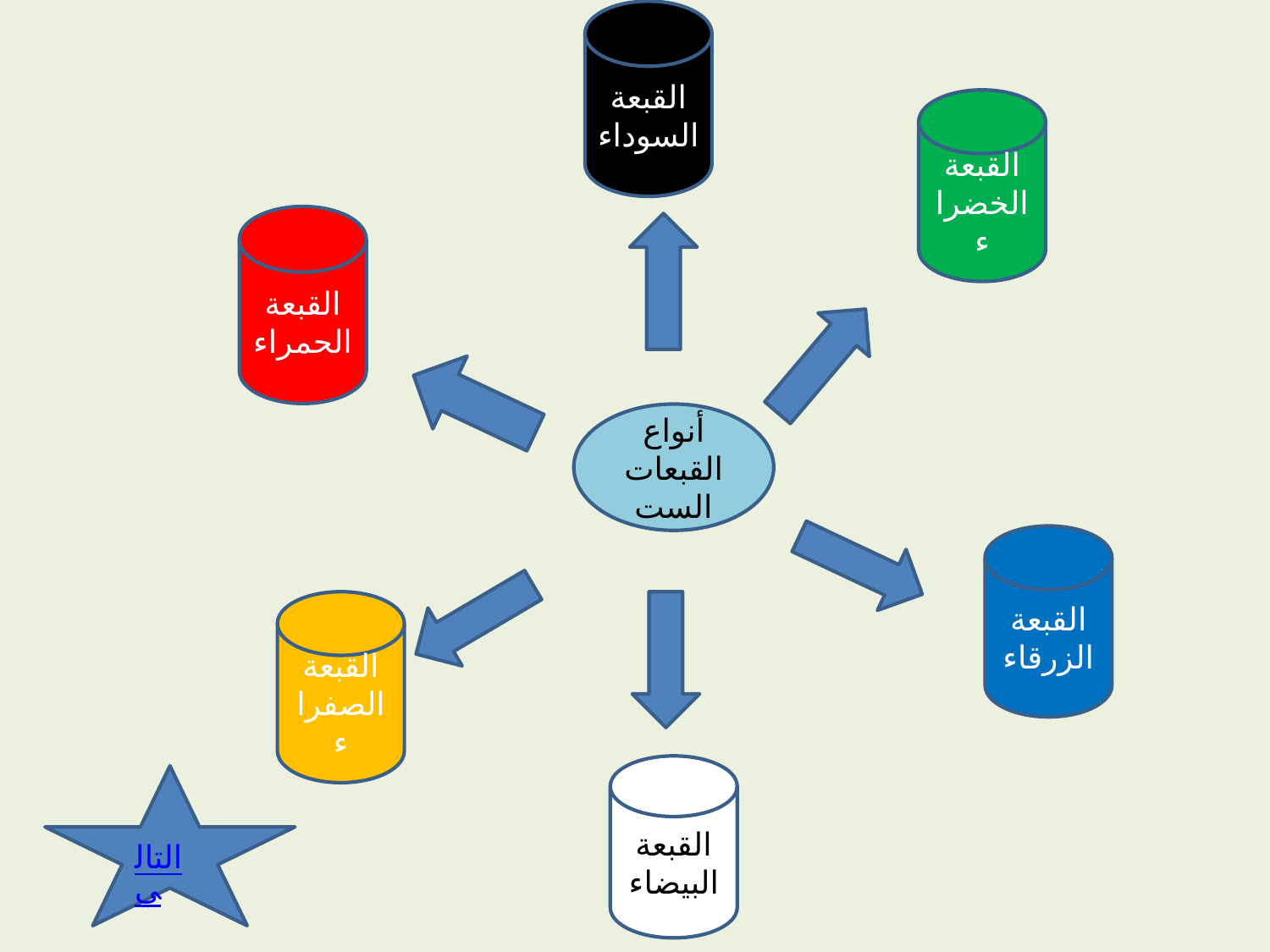

القبعة السوداء
القبعة الخضراء
القبعة الحمراء

أنواع القبعات الست
القبعة الزرقاء

القبعة الصفراء

القبعة البيضاء
التالي